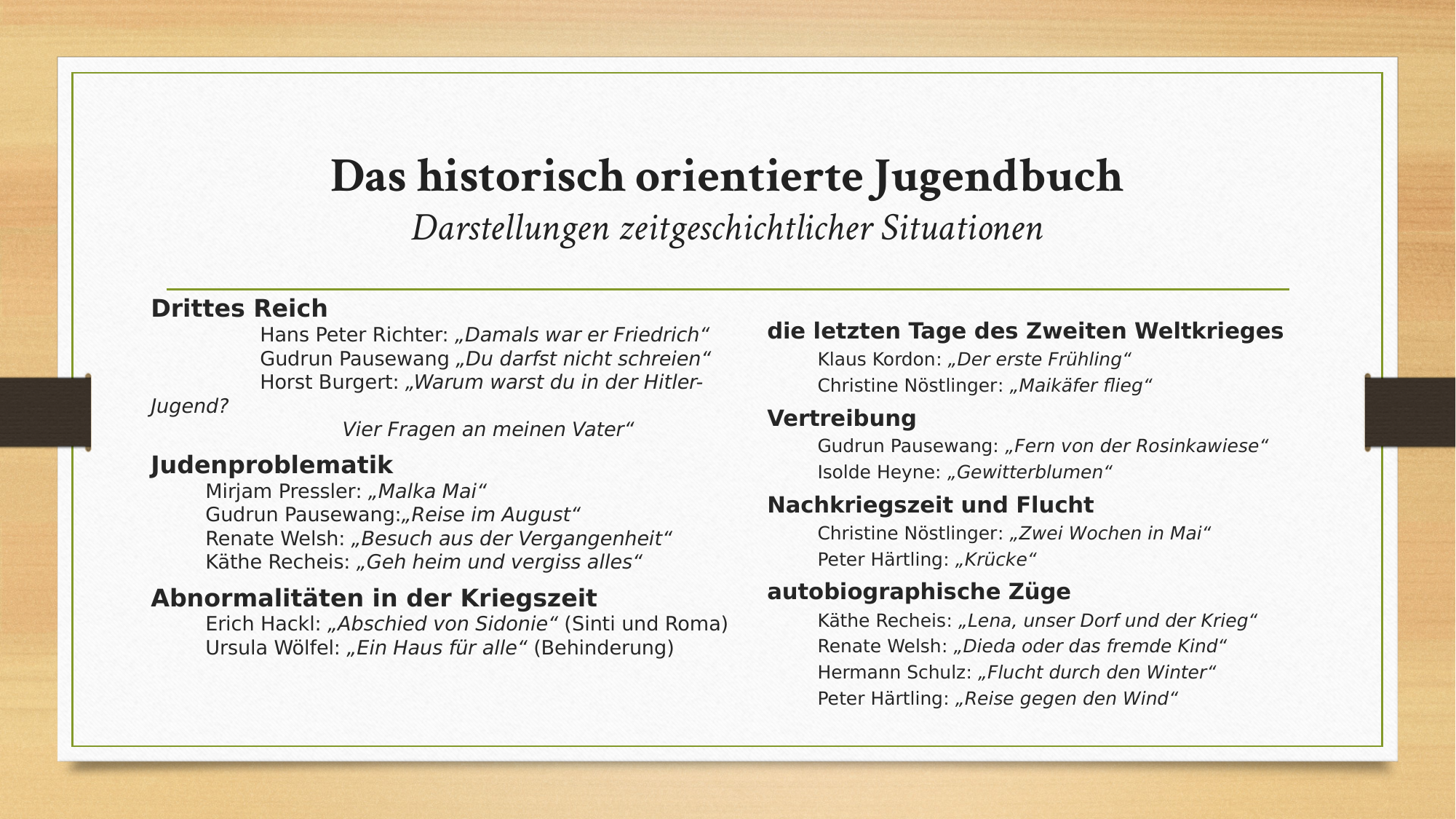

# Das historisch orientierte Jugendbuch Darstellungen zeitgeschichtlicher Situationen
Drittes Reich
	Hans Peter Richter: „Damals war er Friedrich“
	Gudrun Pausewang „Du darfst nicht schreien“
	Horst Burgert: „Warum warst du in der Hitler-Jugend?
                               Vier Fragen an meinen Vater“
Judenproblematik
Mirjam Pressler: „Malka Mai“
Gudrun Pausewang:„Reise im August“
Renate Welsh: „Besuch aus der Vergangenheit“
Käthe Recheis: „Geh heim und vergiss alles“
Abnormalitäten in der Kriegszeit
Erich Hackl: „Abschied von Sidonie“ (Sinti und Roma)
Ursula Wölfel: „Ein Haus für alle“ (Behinderung)
die letzten Tage des Zweiten Weltkrieges
Klaus Kordon: „Der erste Frühling“
Christine Nöstlinger: „Maikäfer flieg“
Vertreibung
Gudrun Pausewang: „Fern von der Rosinkawiese“
Isolde Heyne: „Gewitterblumen“
Nachkriegszeit und Flucht
Christine Nöstlinger: „Zwei Wochen in Mai“
Peter Härtling: „Krücke“
autobiographische Züge
Käthe Recheis: „Lena, unser Dorf und der Krieg“
Renate Welsh: „Dieda oder das fremde Kind“
Hermann Schulz: „Flucht durch den Winter“
Peter Härtling: „Reise gegen den Wind“